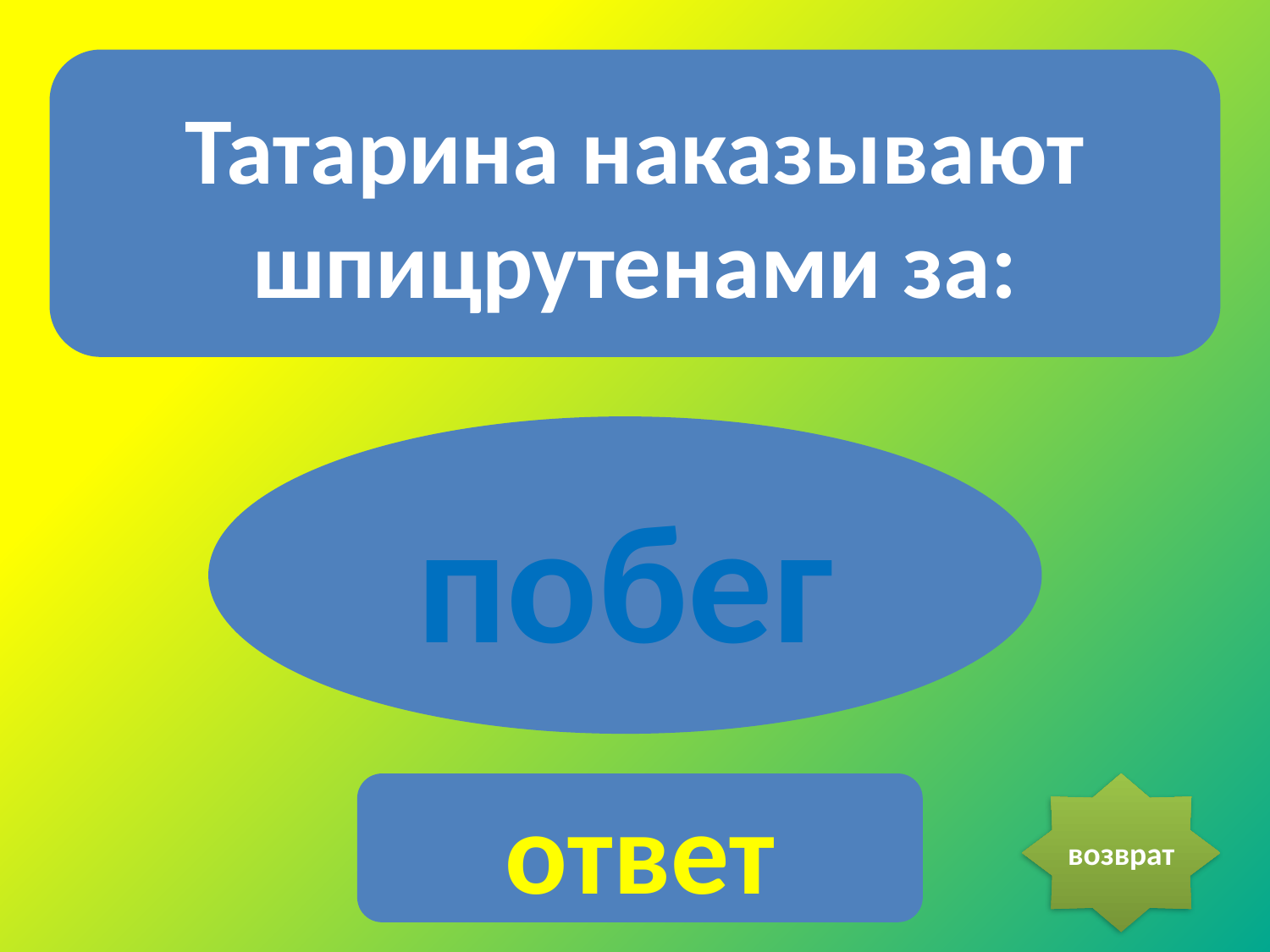

Татарина наказывают шпицрутенами за:
побег
ответ
возврат